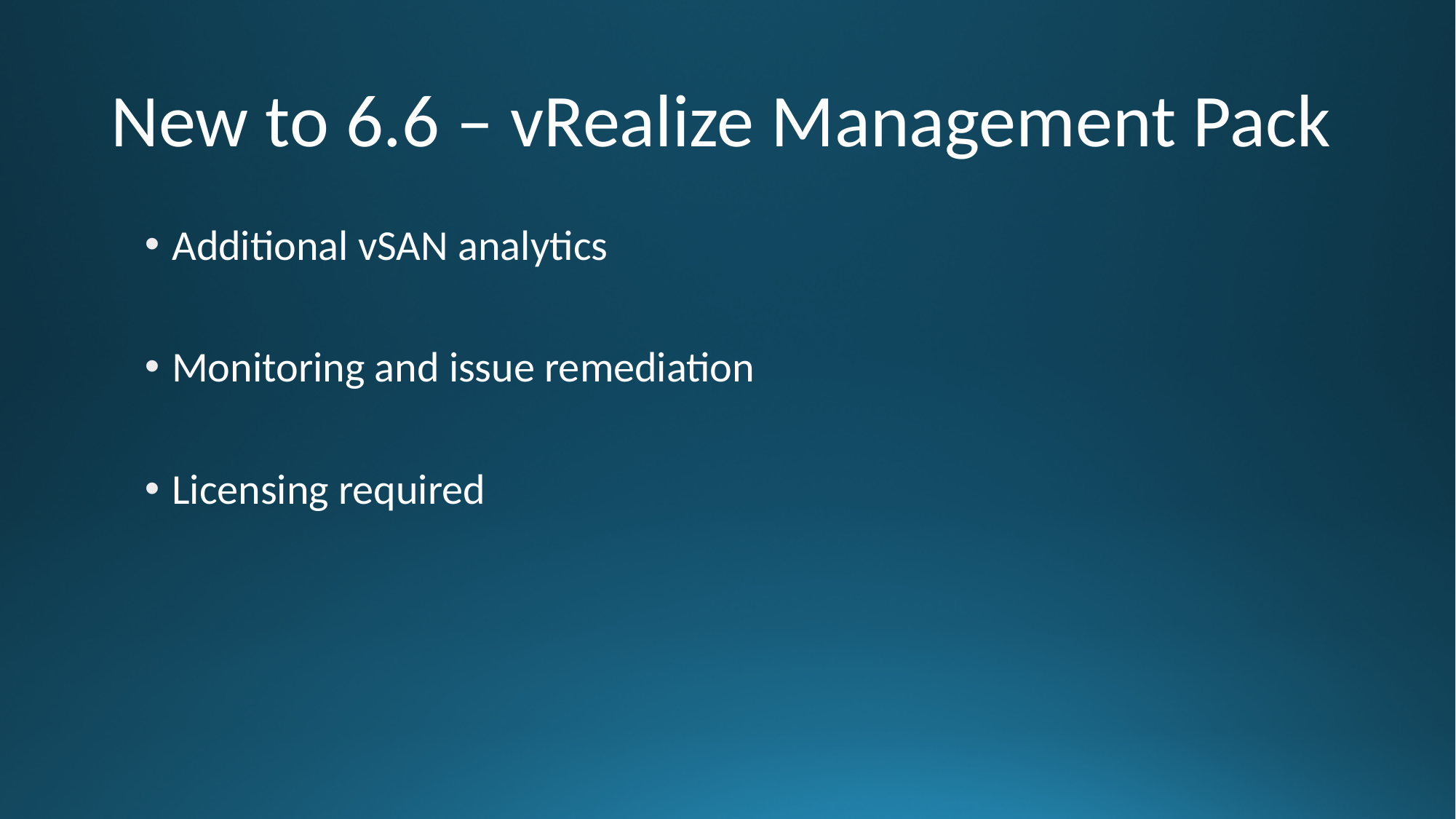

# New to 6.6 – vRealize Management Pack
Additional vSAN analytics

Monitoring and issue remediation

Licensing required